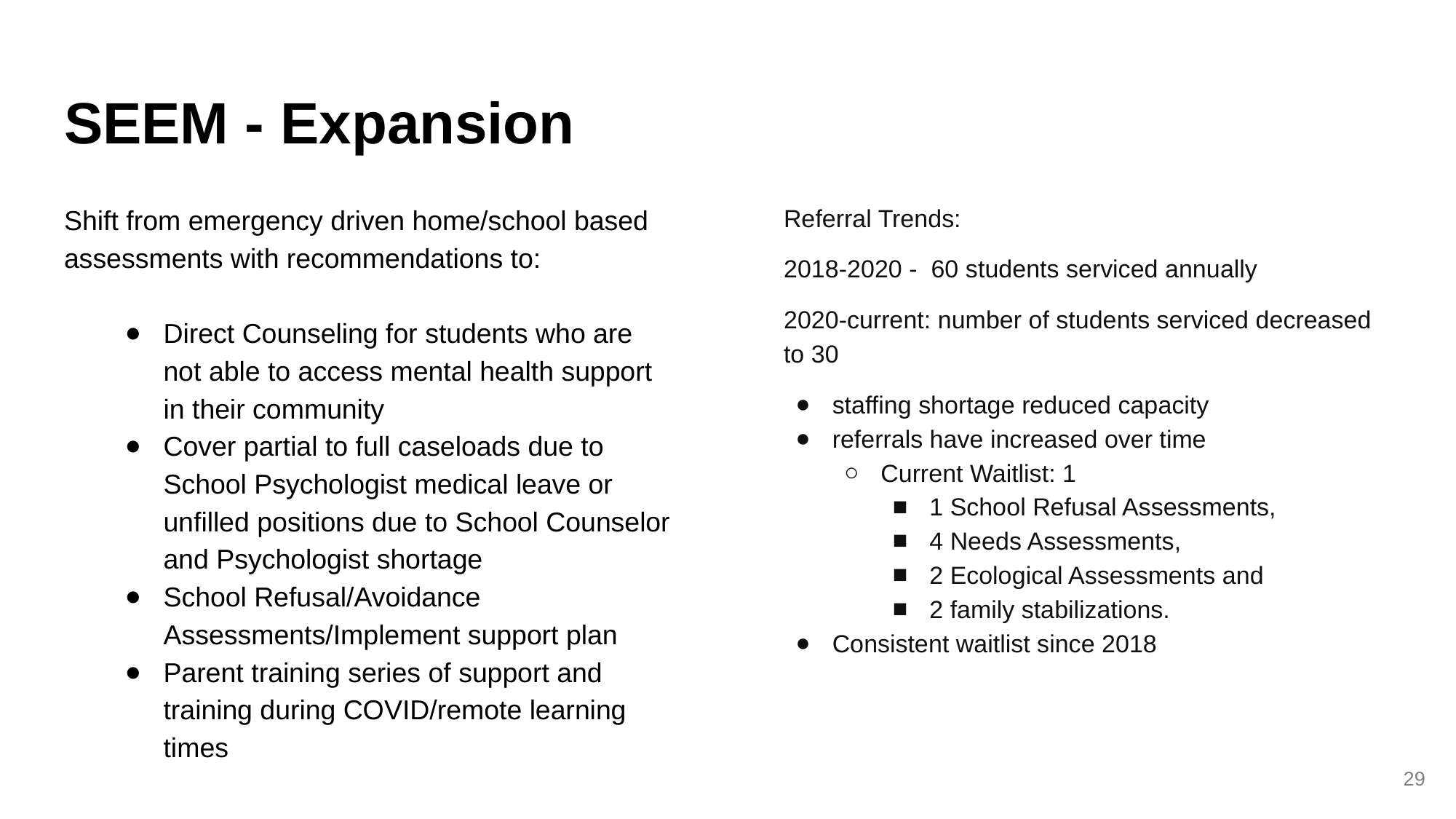

# SEEM - Expansion

Shift from emergency driven home/school based assessments with recommendations to:

Direct Counseling for students who are not able to access mental health support in their community
Cover partial to full caseloads due to School Psychologist medical leave or unfilled positions due to School Counselor and Psychologist shortage
School Refusal/Avoidance Assessments/Implement support plan
Parent training series of support and training during COVID/remote learning times

Referral Trends:
2018-2020 -  60 students serviced annually
2020-current: number of students serviced decreased to 30
staffing shortage reduced capacity
referrals have increased over time
Current Waitlist: 1
1 School Refusal Assessments,
4 Needs Assessments,
2 Ecological Assessments and
2 family stabilizations.
Consistent waitlist since 2018

29